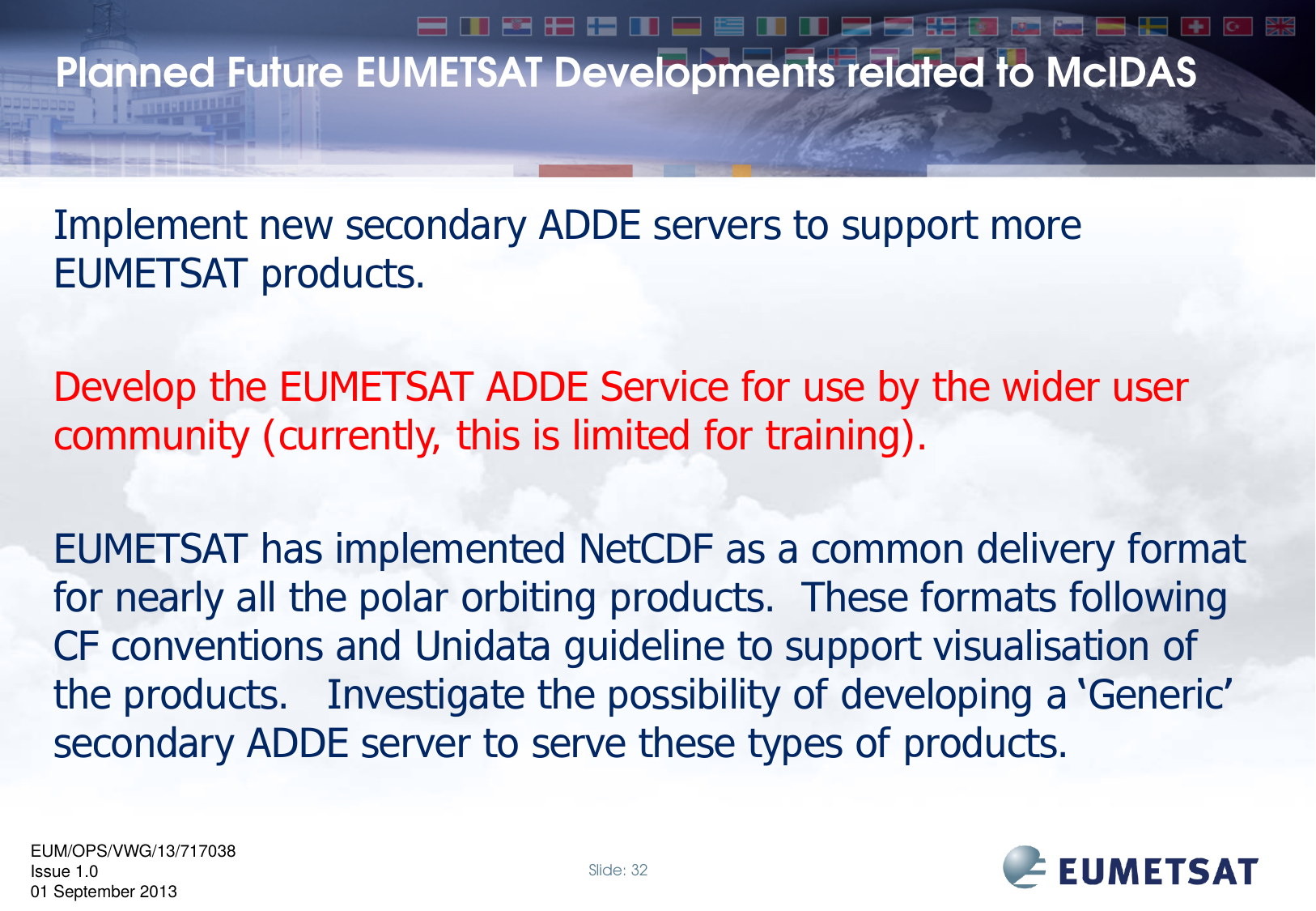

# Planned Future EUMETSAT Developments related to McIDAS
Implement new secondary ADDE servers to support more EUMETSAT products.

Develop the EUMETSAT ADDE Service for use by the wider user community (currently, this is limited for training).

EUMETSAT has implemented NetCDF as a common delivery format for nearly all the polar orbiting products.  These formats following CF conventions and Unidata guideline to support visualisation of the products.   Investigate the possibility of developing a ‘Generic’ secondary ADDE server to serve these types of products.